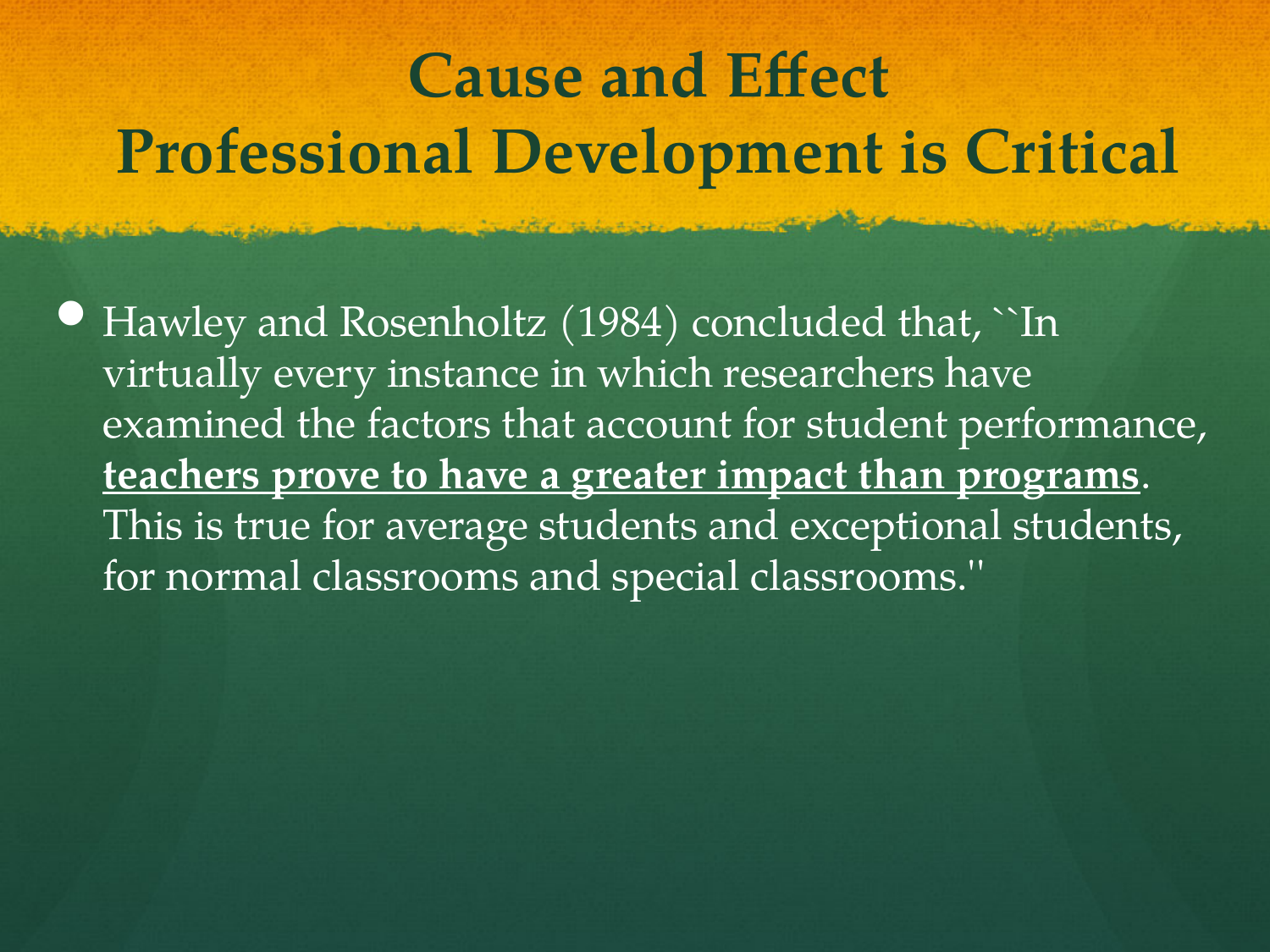

# Cause and Effect Professional Development is Critical
Hawley and Rosenholtz (1984) concluded that, ``In virtually every instance in which researchers have examined the factors that account for student performance, teachers prove to have a greater impact than programs. This is true for average students and exceptional students, for normal classrooms and special classrooms.''